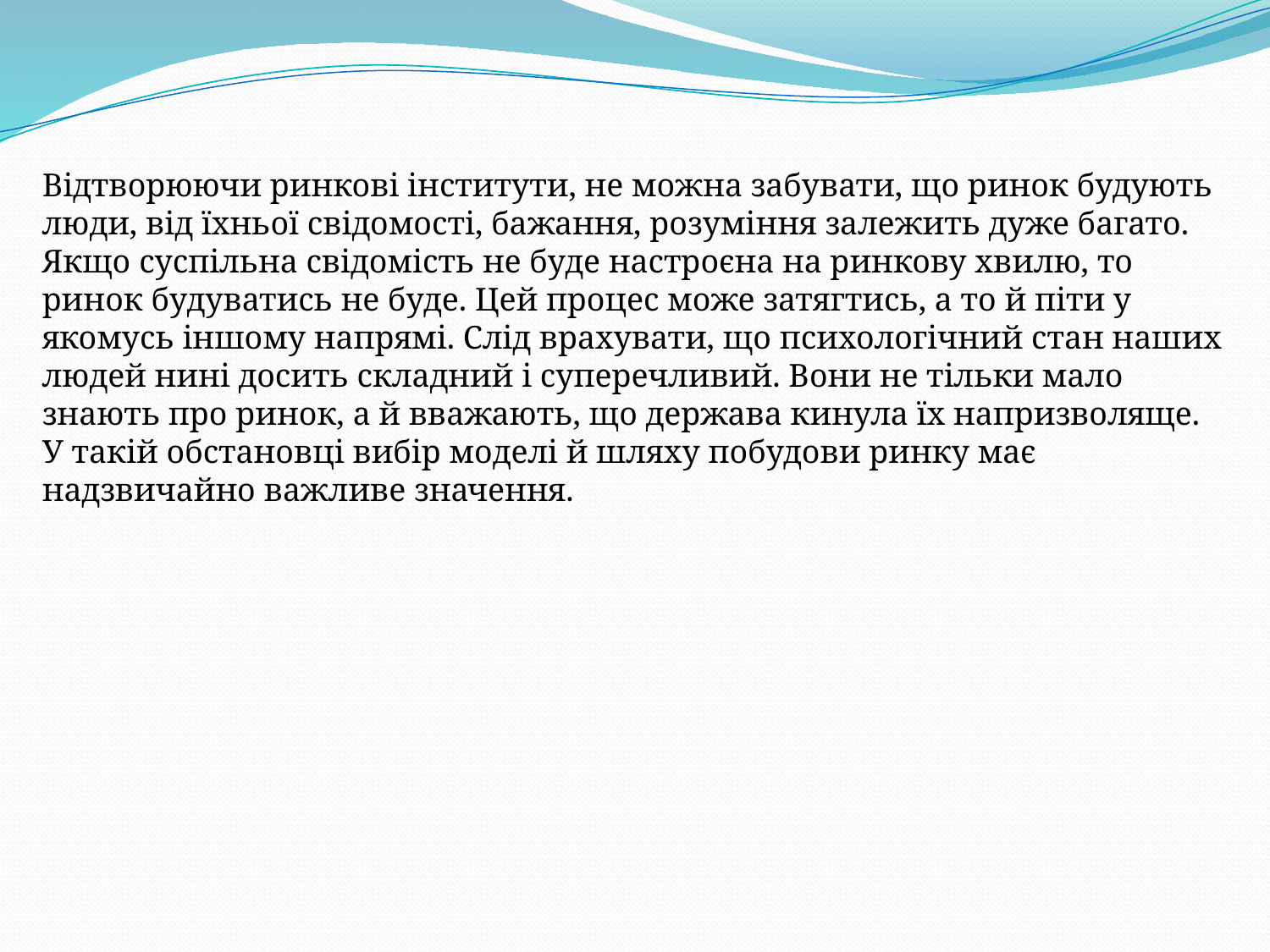

Відтворюючи ринкові інститути, не можна забувати, що ринок будують люди, від їхньої свідомості, бажання, розуміння залежить дуже багато. Якщо суспільна свідомість не буде настроєна на ринкову хвилю, то ринок будуватись не буде. Цей процес може затягтись, а то й піти у якомусь іншому напрямі. Слід врахувати, що психологічний стан наших людей нині досить складний і суперечливий. Вони не тільки мало знають про ринок, а й вважають, що держава кинула їх напризволяще. У такій обстановці вибір моделі й шляху побудови ринку має надзвичайно важливе значення.